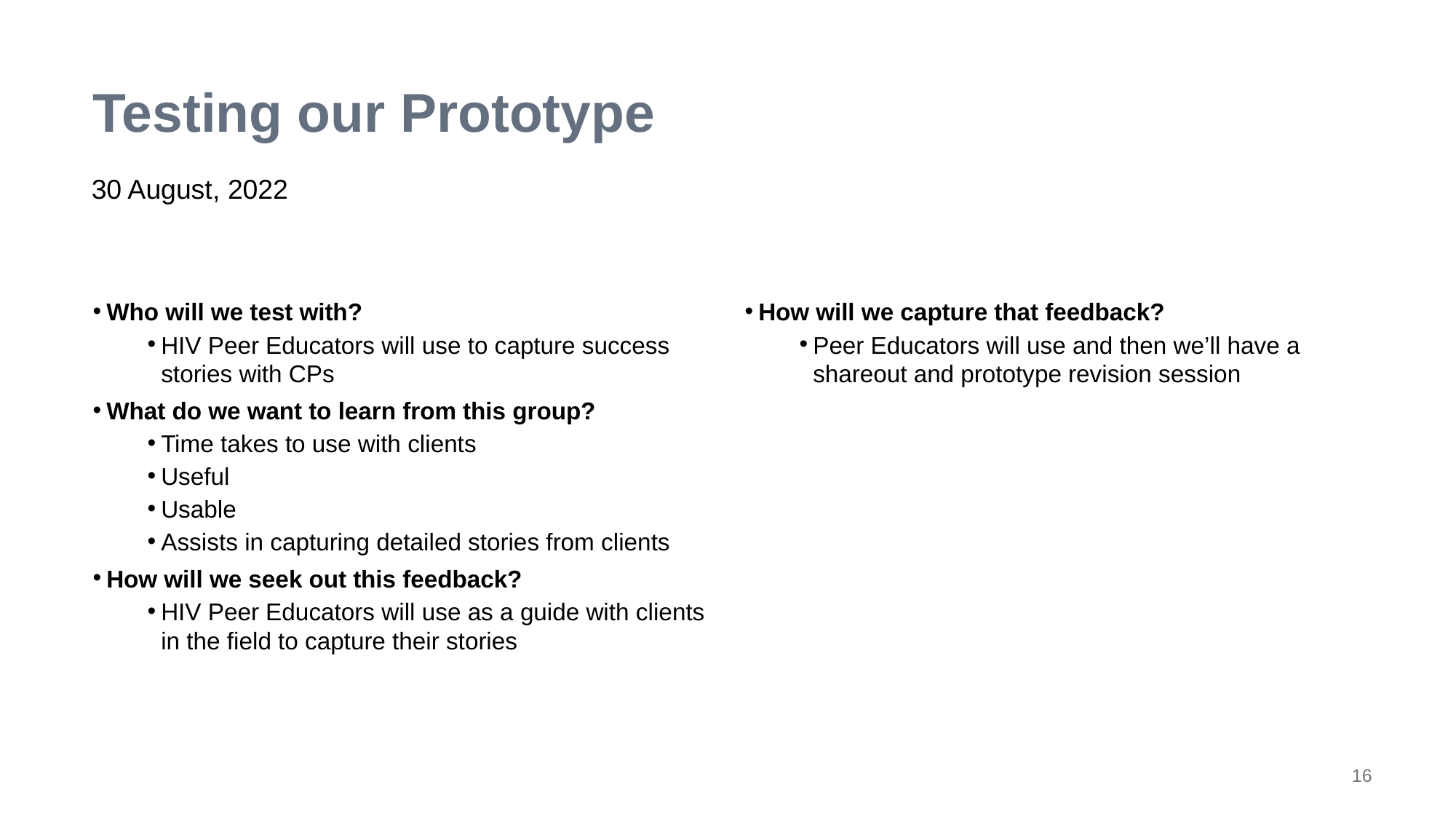

Testing our Prototype
30 August, 2022
Who will we test with?
HIV Peer Educators will use to capture success stories with CPs
What do we want to learn from this group?
Time takes to use with clients
Useful
Usable
Assists in capturing detailed stories from clients
How will we seek out this feedback?
HIV Peer Educators will use as a guide with clients in the field to capture their stories
How will we capture that feedback?
Peer Educators will use and then we’ll have a shareout and prototype revision session